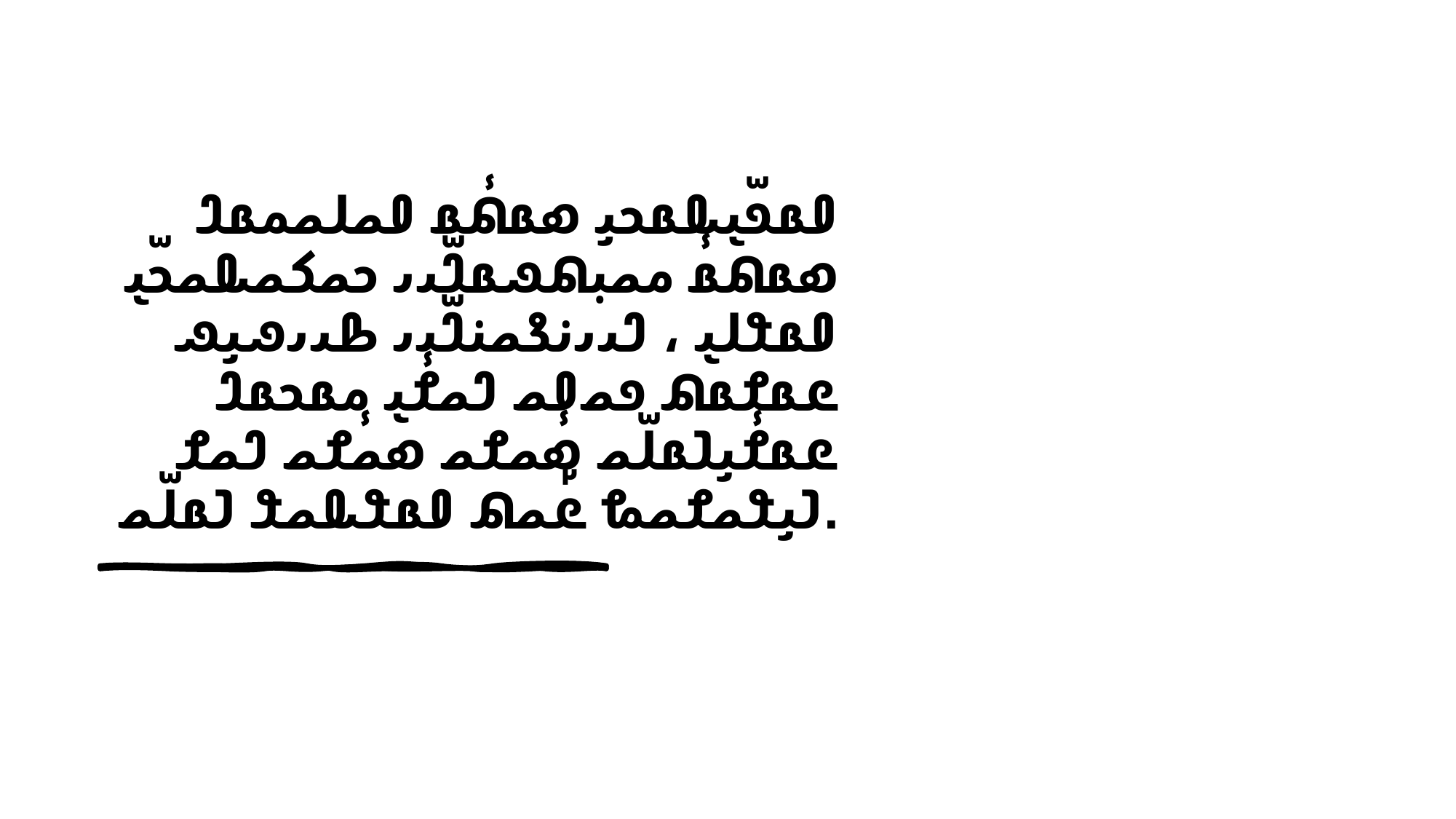

# 𐴀𐴡𐴏𐴧𐴠𐴎𐴡𐴊𐴞 𐴇𐴡𐴕𐴥𐴡 𐴀𐴝𐴓𐴝𐴔𐴡𐴃 𐴇𐴡𐴕𐴡𐴥 𐴔𐴝𐴙𐴕𐴐𐴡𐴃𐴧𐴢𐴢 𐴊𐴝𐴈𐴝𐴎𐴝𐴊𐴧𐴠 𐴀𐴡𐴘𐴓𐴠 ، 𐴃𐴢𐴢𐴣𐴖𐴝𐴣𐴃𐴧𐴢𐴢 𐴑𐴢𐴢𐴐𐴞𐴐 𐴒𐴡𐴌𐴡𐴕 𐴏𐴝𐴀𐴝 𐴃𐴝𐴌𐴥𐴠 𐴔𐴡𐴊𐴡𐴃 𐴒𐴡𐴌𐴥𐴞𐴁𐴡𐴓𐴧𐴝 𐴇𐴥𐴝𐴌𐴝 𐴇𐴝𐴥𐴌𐴝 𐴃𐴝𐴌 𐴁𐴞𐴘𐴝𐴌𐴝𐴔 𐴒𐴤𐴝𐴕 𐴀𐴡𐴘𐴎𐴝𐴘 𐴁𐴡𐴓𐴧𐴝.